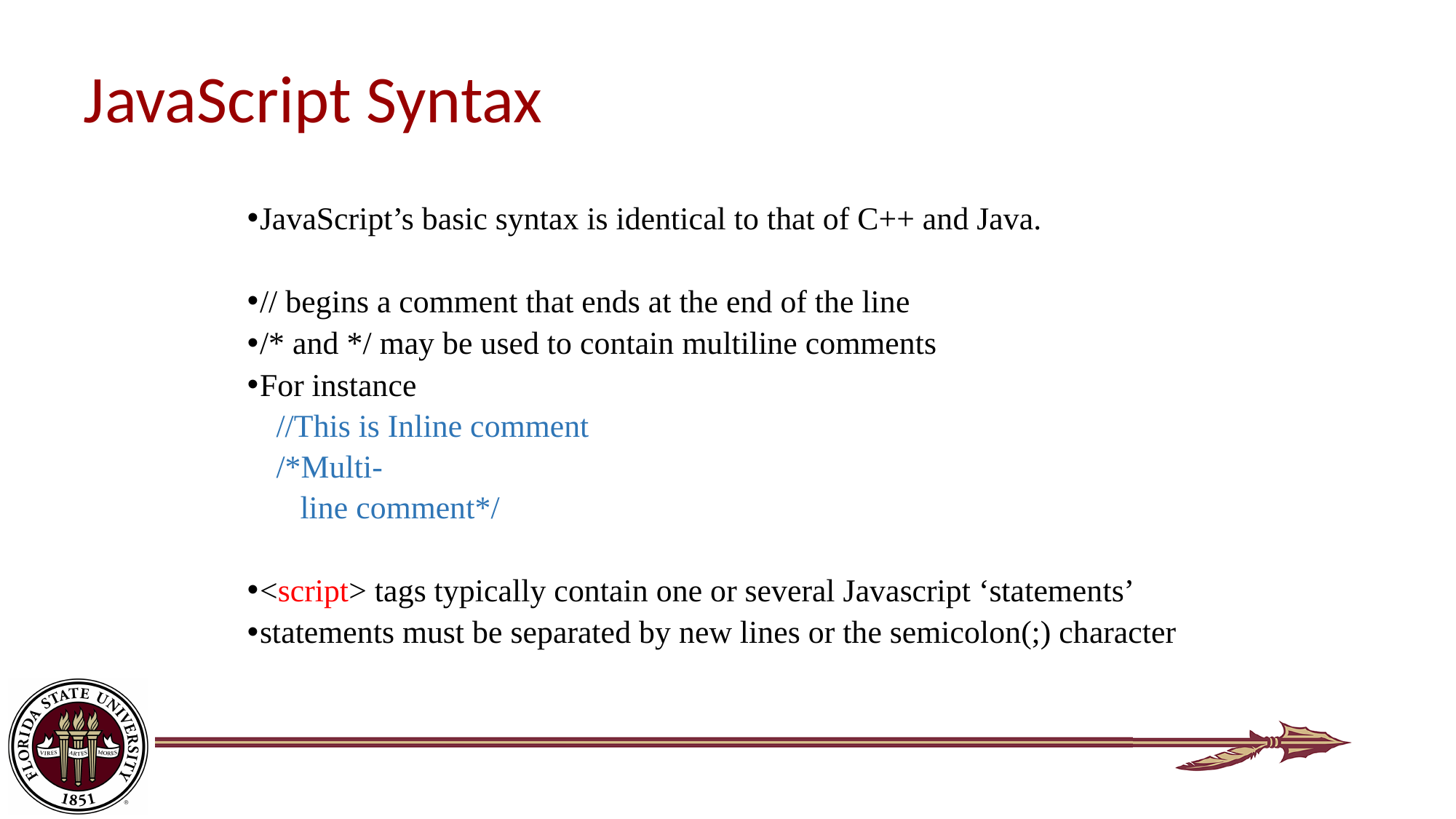

# JavaScript Syntax
JavaScript’s basic syntax is identical to that of C++ and Java.

// begins a comment that ends at the end of the line
/* and */ may be used to contain multiline comments
For instance
//This is Inline comment
/*Multi-
   line comment*/

<script> tags typically contain one or several Javascript ‘statements’
statements must be separated by new lines or the semicolon(;) character